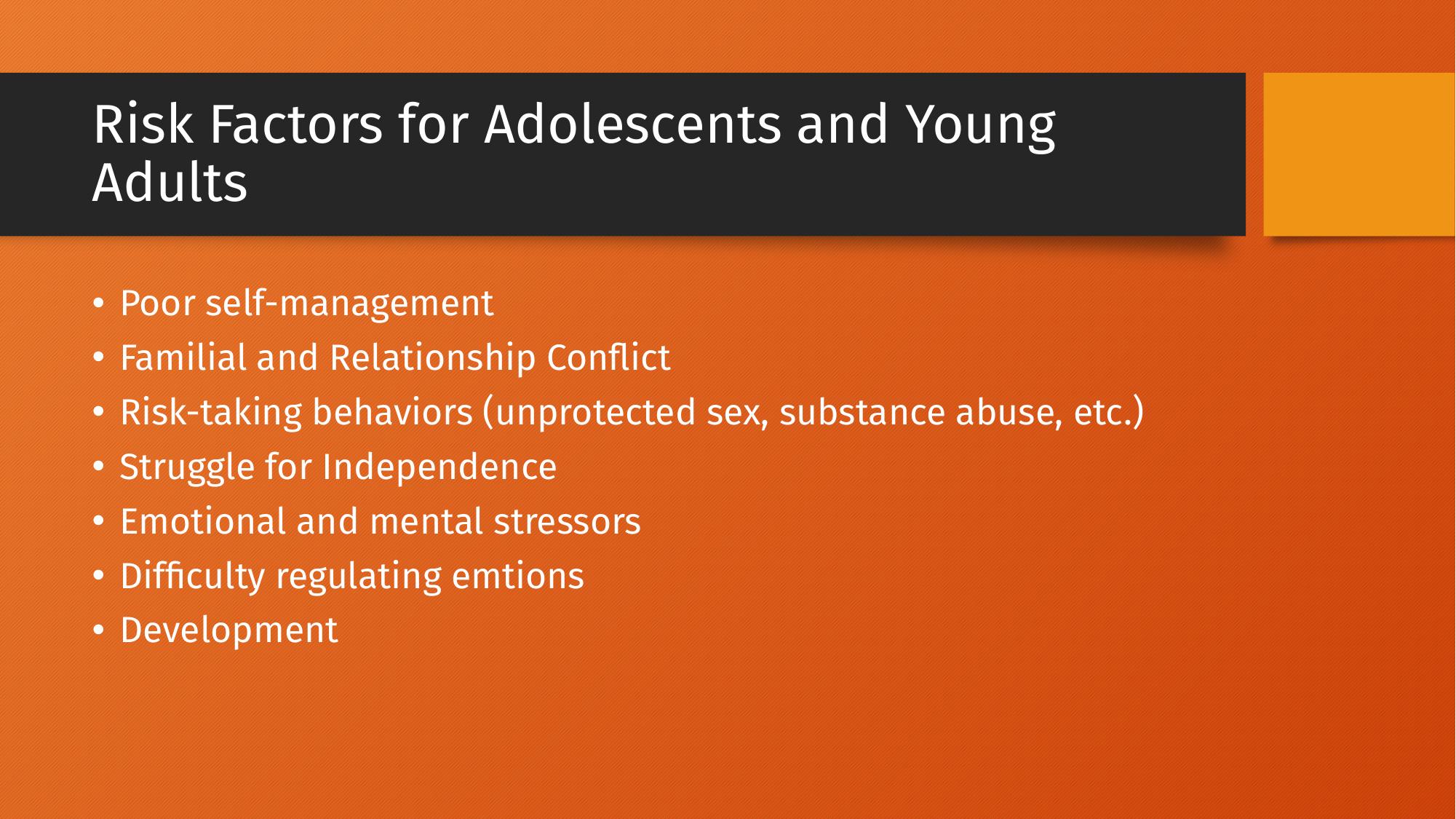

# Risk Factors for Adolescents and Young Adults
Poor self-management
Familial and Relationship Conflict
Risk-taking behaviors (unprotected sex, substance abuse, etc.)
Struggle for Independence
Emotional and mental stressors
Difficulty regulating emtions
Development